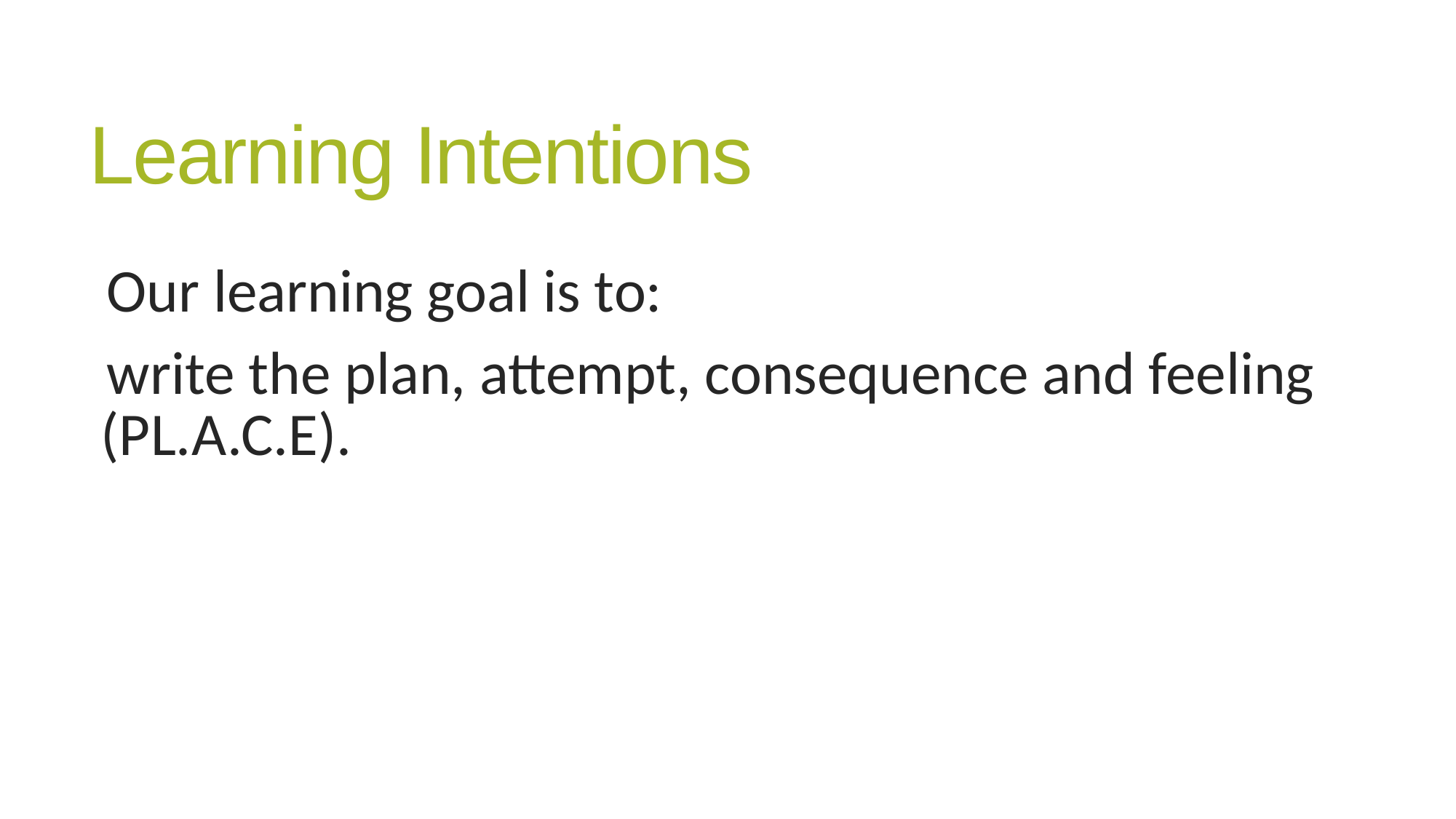

# Learning Intentions
Our learning goal is to:
write the plan, attempt, consequence and feeling (PL.A.C.E).